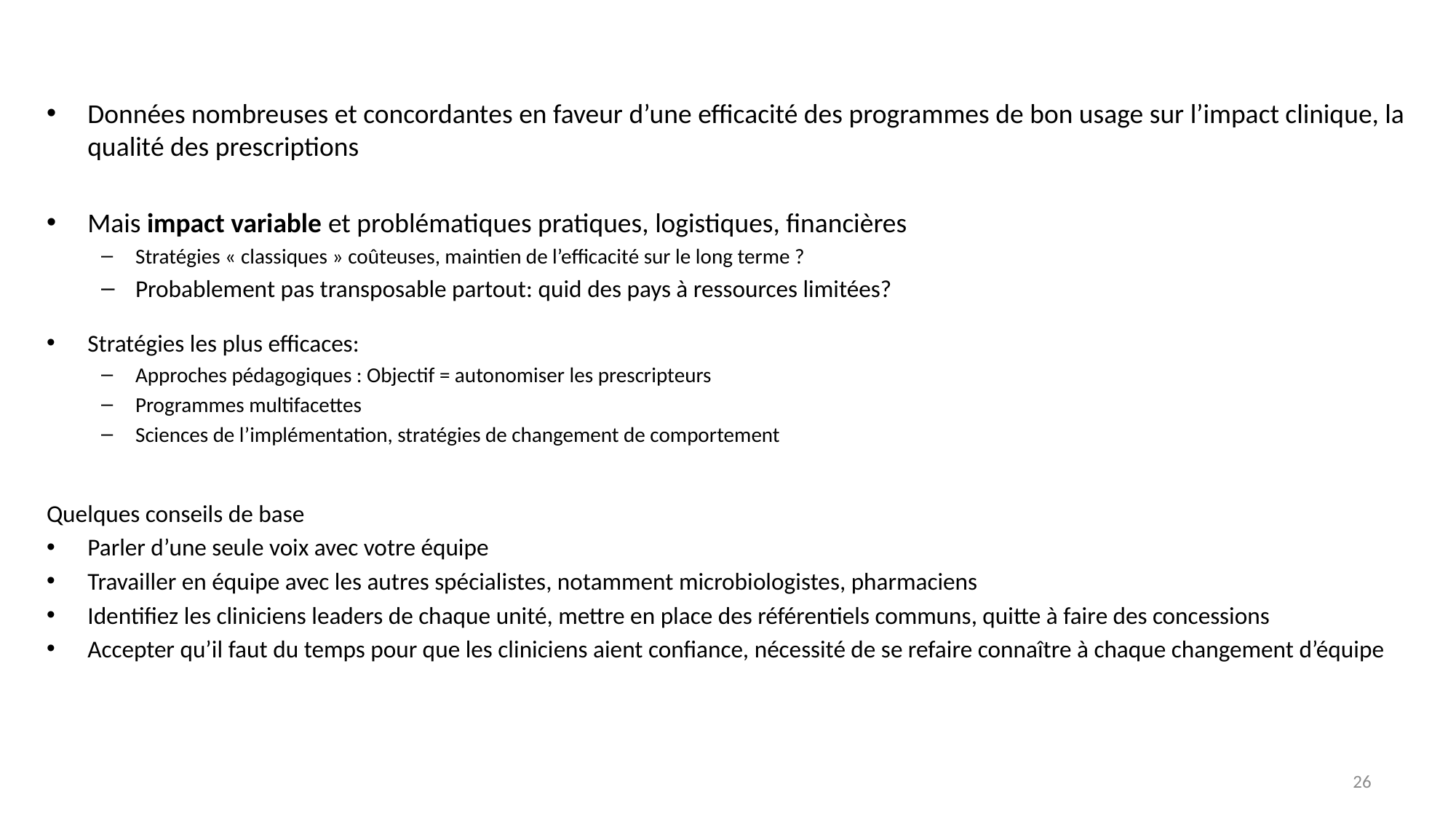

Données nombreuses et concordantes en faveur d’une efficacité des programmes de bon usage sur l’impact clinique, la qualité des prescriptions

Mais impact variable et problématiques pratiques, logistiques, financières
Stratégies « classiques » coûteuses, maintien de l’efficacité sur le long terme ?
Probablement pas transposable partout: quid des pays à ressources limitées?

Stratégies les plus efficaces:
Approches pédagogiques : Objectif = autonomiser les prescripteurs
Programmes multifacettes
Sciences de l’implémentation, stratégies de changement de comportement

Quelques conseils de base
Parler d’une seule voix avec votre équipe
Travailler en équipe avec les autres spécialistes, notamment microbiologistes, pharmaciens
Identifiez les cliniciens leaders de chaque unité, mettre en place des référentiels communs, quitte à faire des concessions
Accepter qu’il faut du temps pour que les cliniciens aient confiance, nécessité de se refaire connaître à chaque changement d’équipe

26